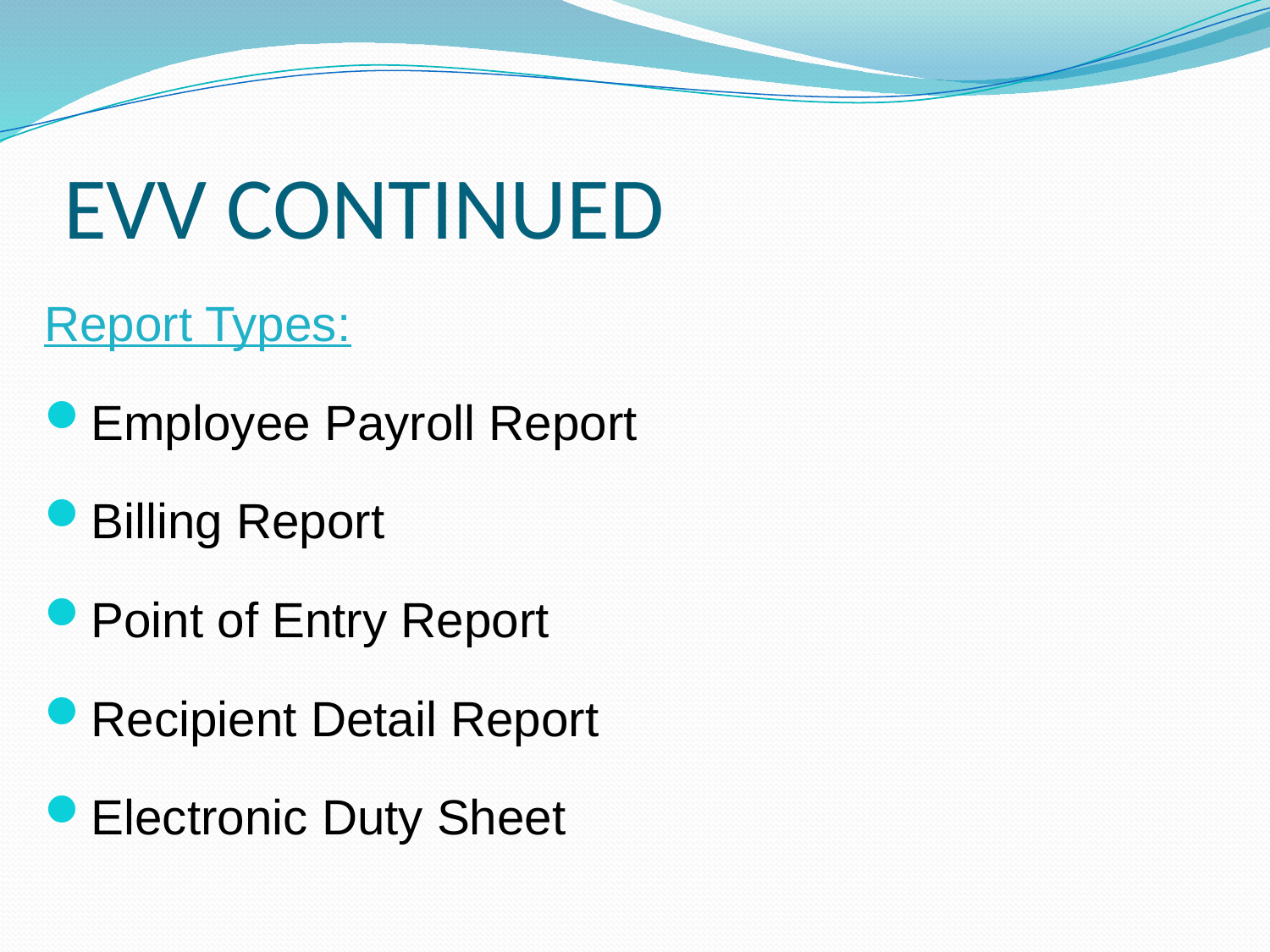

# EVV CONTINUED
Report Types:
Employee Payroll Report
Billing Report
Point of Entry Report
Recipient Detail Report
Electronic Duty Sheet